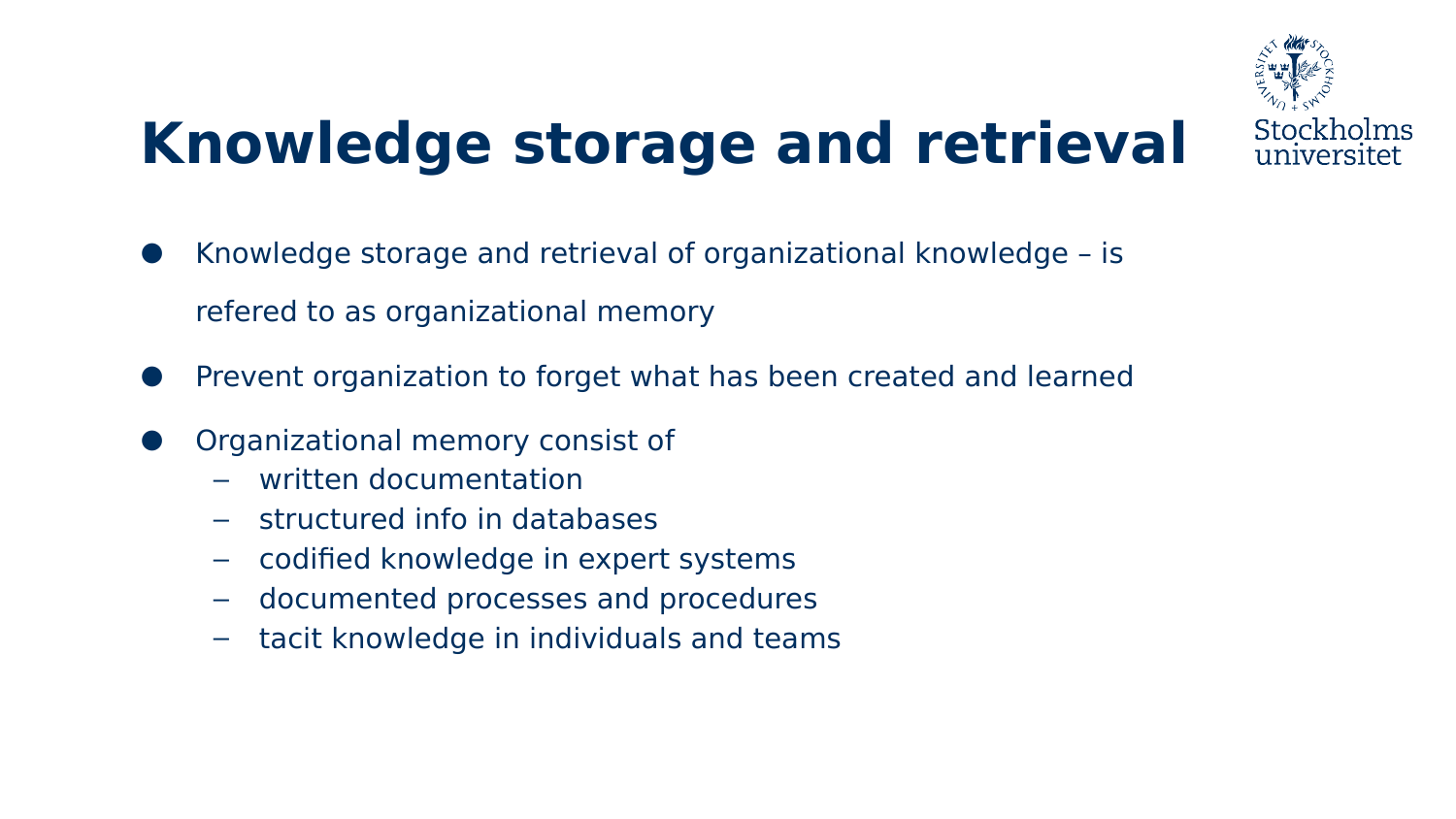

# Knowledge storage and retrieval
Knowledge storage and retrieval of organizational knowledge – is refered to as organizational memory
Prevent organization to forget what has been created and learned
Organizational memory consist of
written documentation
structured info in databases
codified knowledge in expert systems
documented processes and procedures
tacit knowledge in individuals and teams